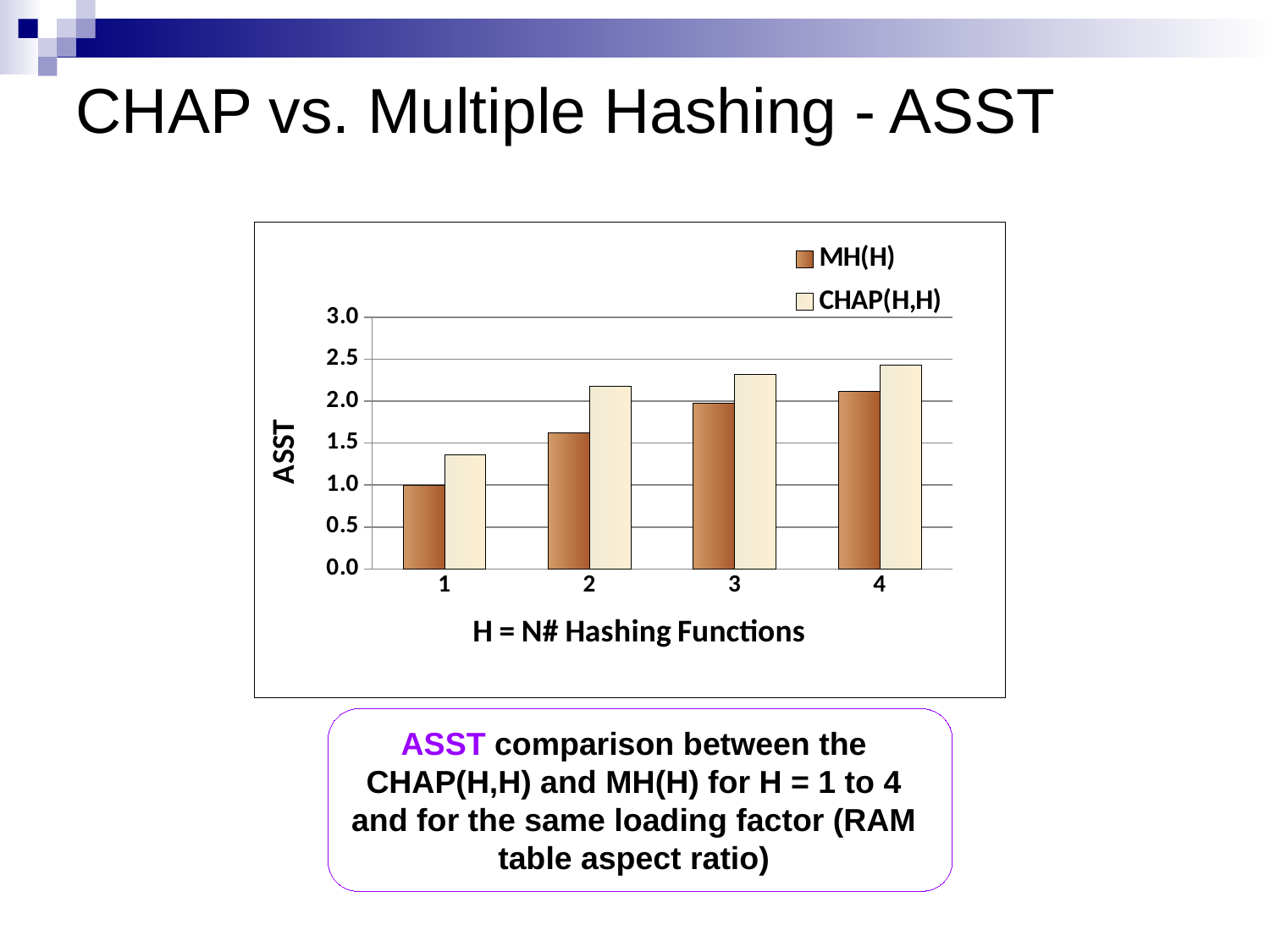

CHAP vs. Multiple Hashing - ASST

### Chart

| Category | MH(H) | CHAP(H,H) |
|---|---|---|
ASST comparison between the CHAP(H,H) and MH(H) for H = 1 to 4 and for the same loading factor (RAM table aspect ratio)